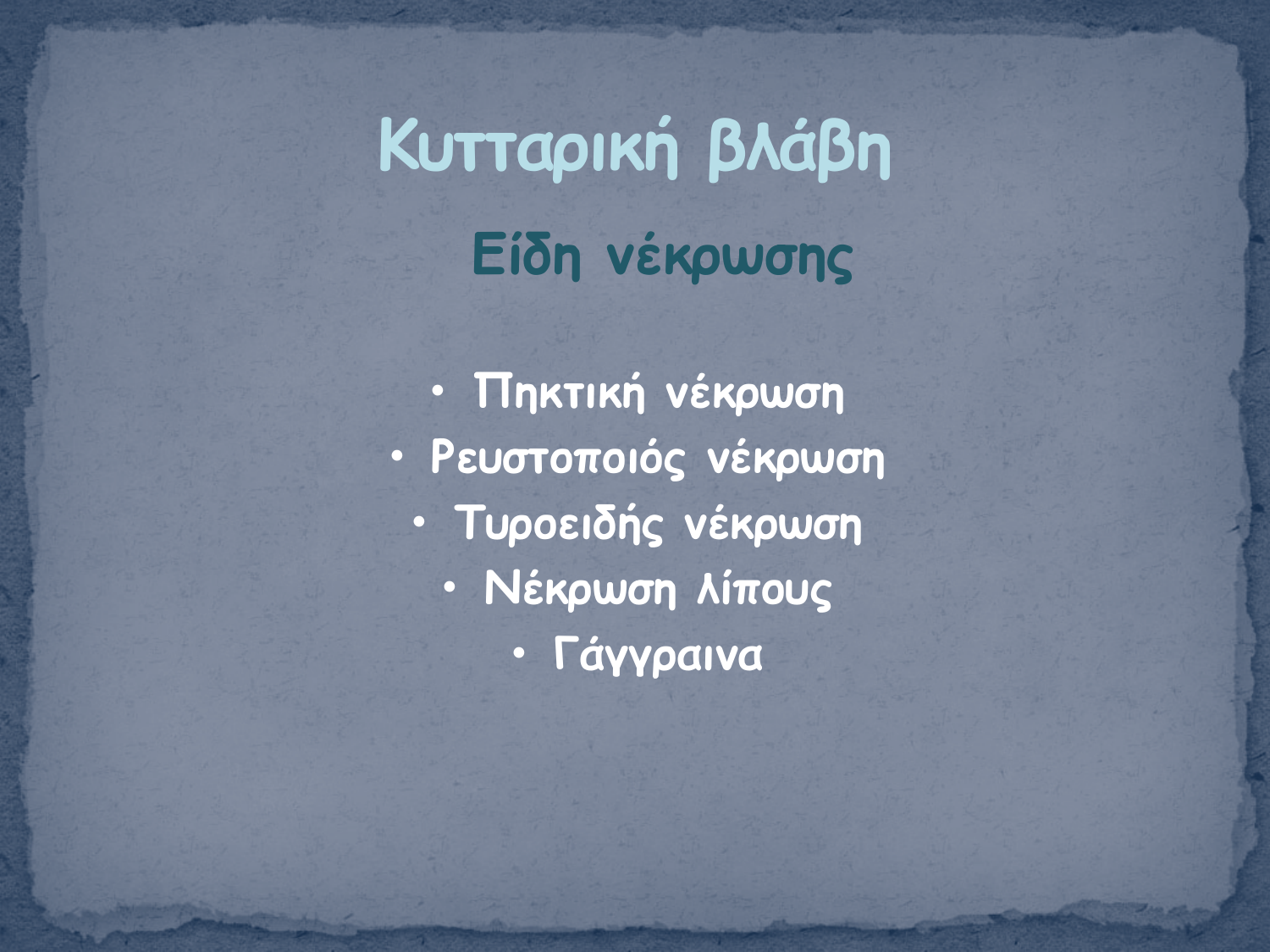

# Κυτταρική βλάβη
	 Είδη νέκρωσης

• Πηκτική νέκρωση
• Ρευστοποιός νέκρωση
• Τυροειδής νέκρωση
• Νέκρωση λίπους
• Γάγγραινα